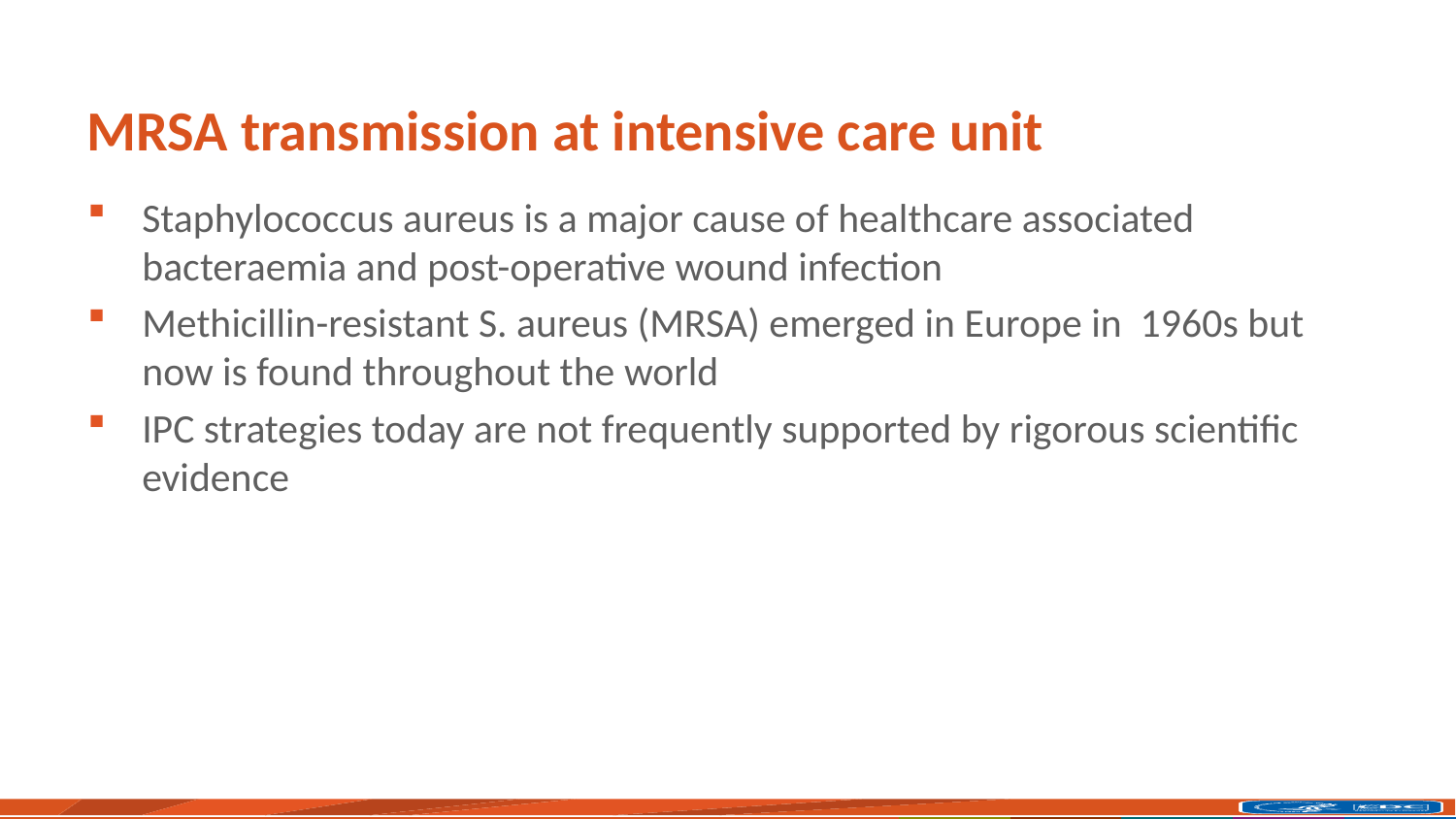

# MRSA transmission at intensive care unit
Staphylococcus aureus is a major cause of healthcare associated bacteraemia and post-operative wound infection
Methicillin-resistant S. aureus (MRSA) emerged in Europe in  1960s but now is found throughout the world
IPC strategies today are not frequently supported by rigorous scientific evidence